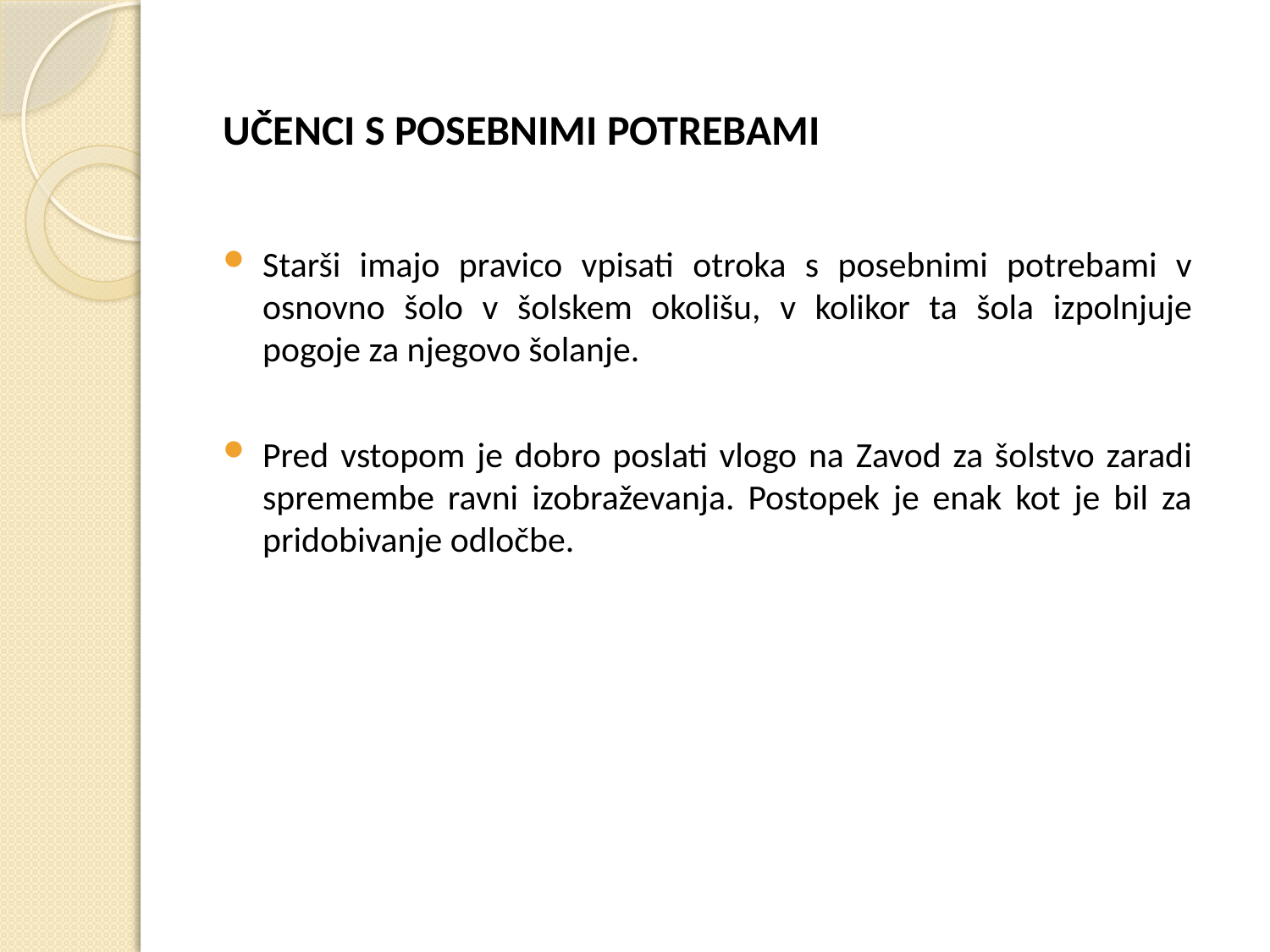

UČENCI S POSEBNIMI POTREBAMI

Starši imajo pravico vpisati otroka s posebnimi potrebami v osnovno šolo v šolskem okolišu, v kolikor ta šola izpolnjuje pogoje za njegovo šolanje.

Pred vstopom je dobro poslati vlogo na Zavod za šolstvo zaradi spremembe ravni izobraževanja. Postopek je enak kot je bil za pridobivanje odločbe.